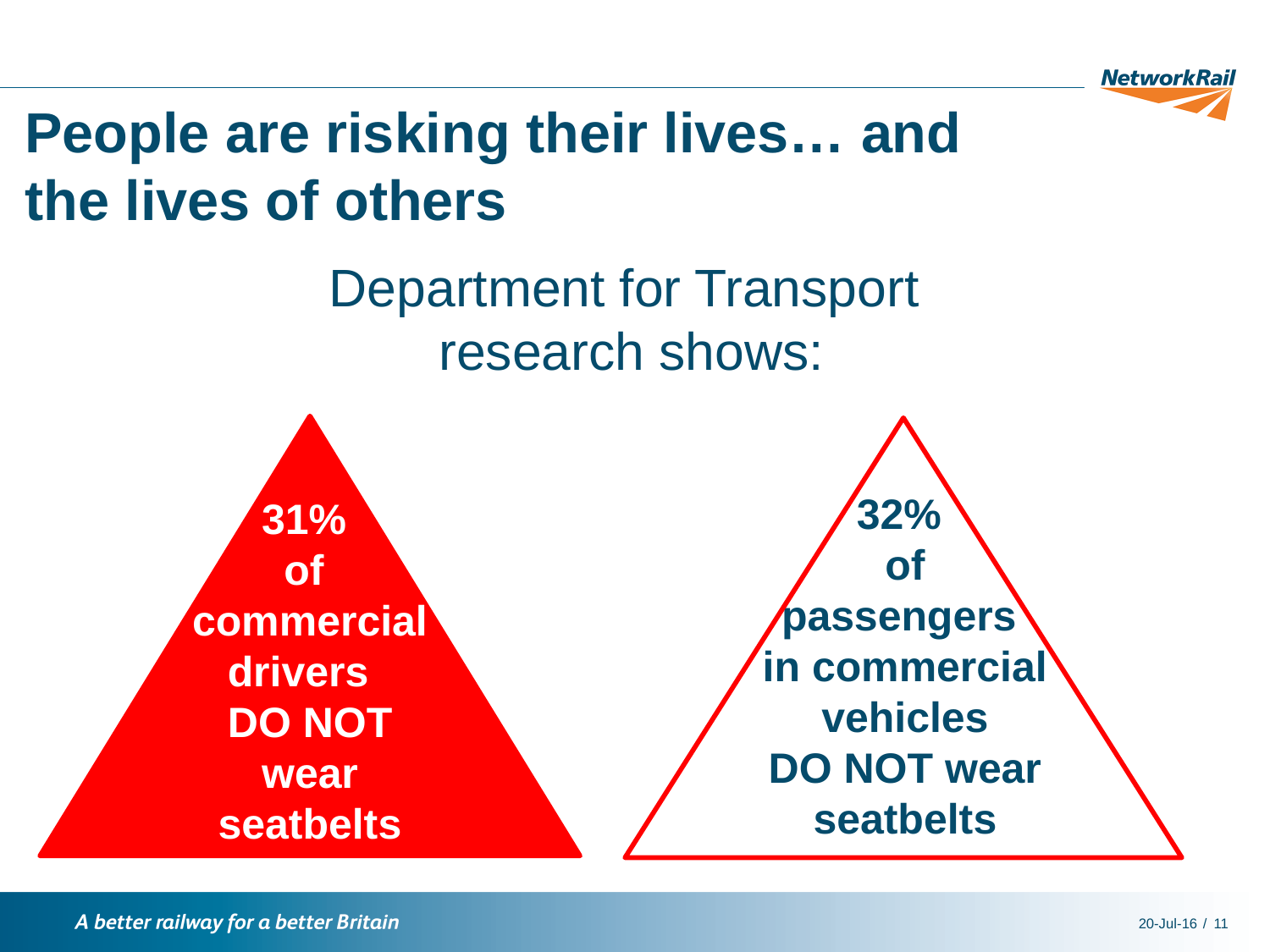

People are risking their lives… and the lives of others
# Department for Transport research shows:

32%
of
passengers
in commercial
vehicles
DO NOT wear seatbelts
31%
of
commercial
drivers
DO NOT wear seatbelts
20-Jul-16
11